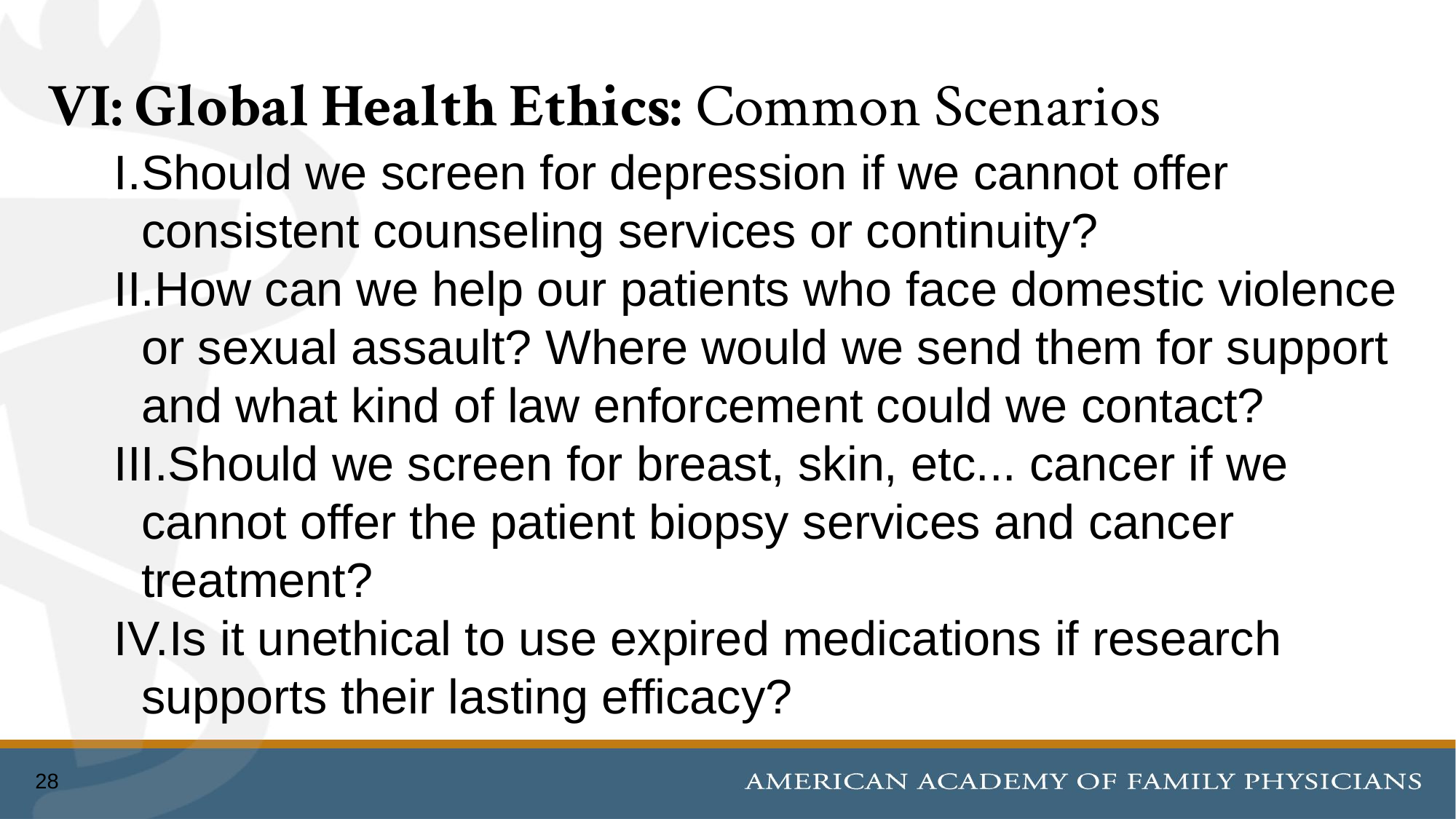

# VI: Global Health Ethics: Common Scenarios
Should we screen for depression if we cannot offer consistent counseling services or continuity?
How can we help our patients who face domestic violence or sexual assault? Where would we send them for support and what kind of law enforcement could we contact?
Should we screen for breast, skin, etc... cancer if we cannot offer the patient biopsy services and cancer treatment?
Is it unethical to use expired medications if research supports their lasting efficacy?
28